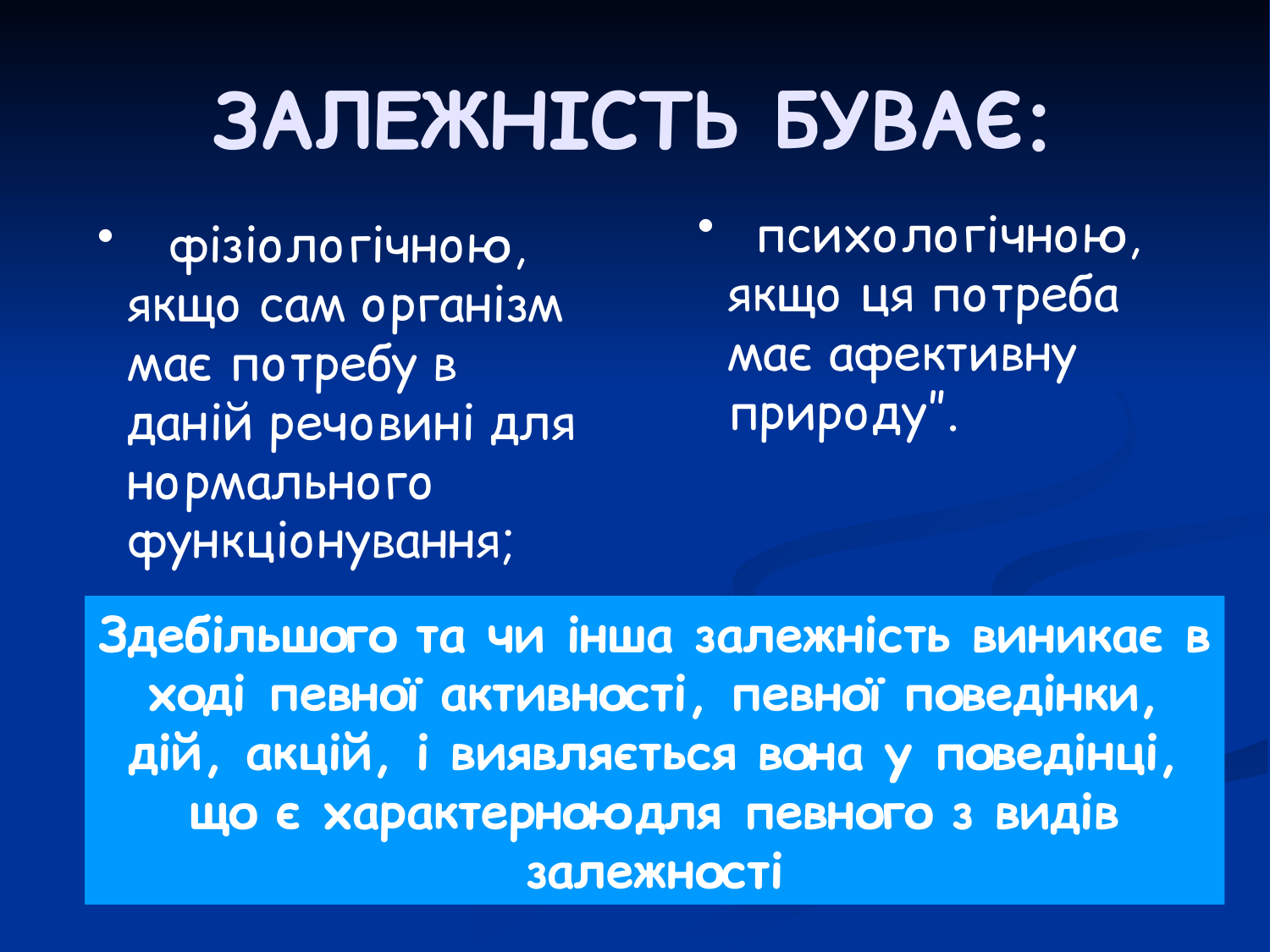

# ЗАЛЕЖНІСТЬ БУВАЄ:
  психологічною, якщо ця потреба має афективну природу”.

   фізіологічною, якщо сам організм має потребу в даній речовині для нормального функціонування;
Здебільшого та чи інша залежність виникає в ході певної активності, певної поведінки, дій, акцій, і виявляється вона у поведінці, що є характерною для певного з видів залежності